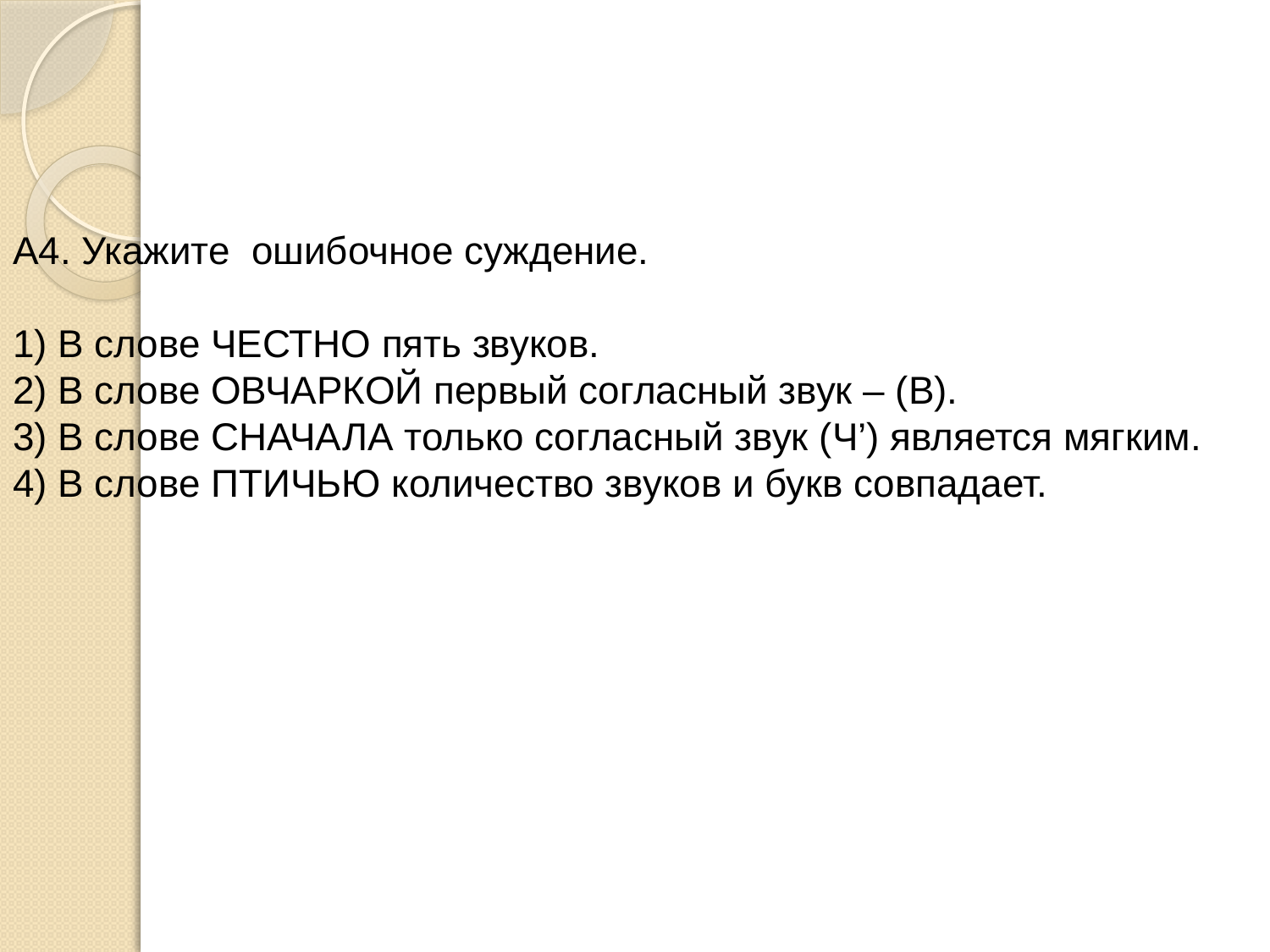

А4. Укажите  ошибочное суждение.

1) В слове ЧЕСТНО пять звуков.
2) В слове ОВЧАРКОЙ первый согласный звук – (В).
3) В слове СНАЧАЛА только согласный звук (Ч’) является мягким.
4) В слове ПТИЧЬЮ количество звуков и букв совпадает.